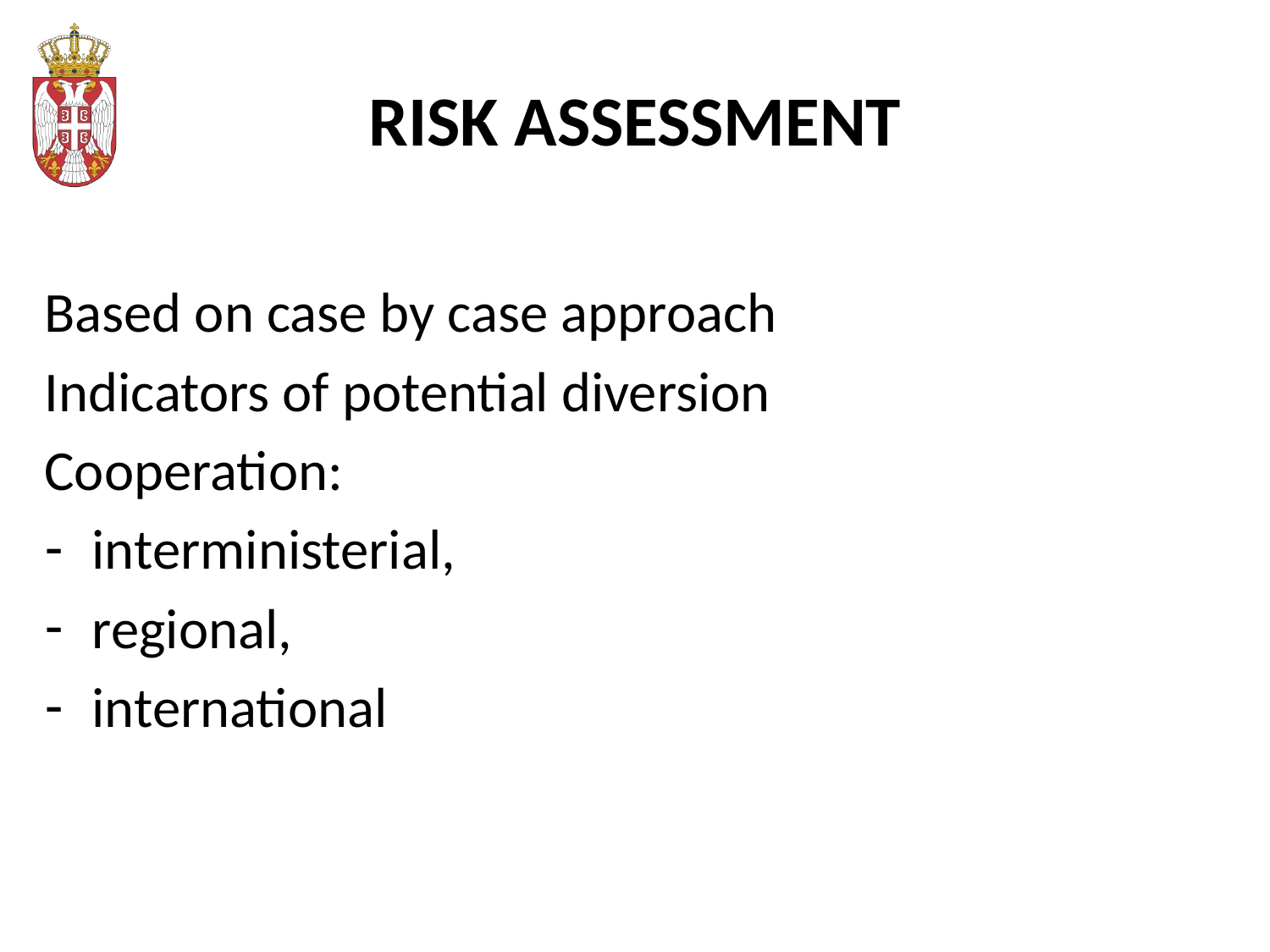

# RISK ASSESSMENT

Based on case by case approach
Indicators of potential diversion
Cooperation:
interministerial,
regional,
international